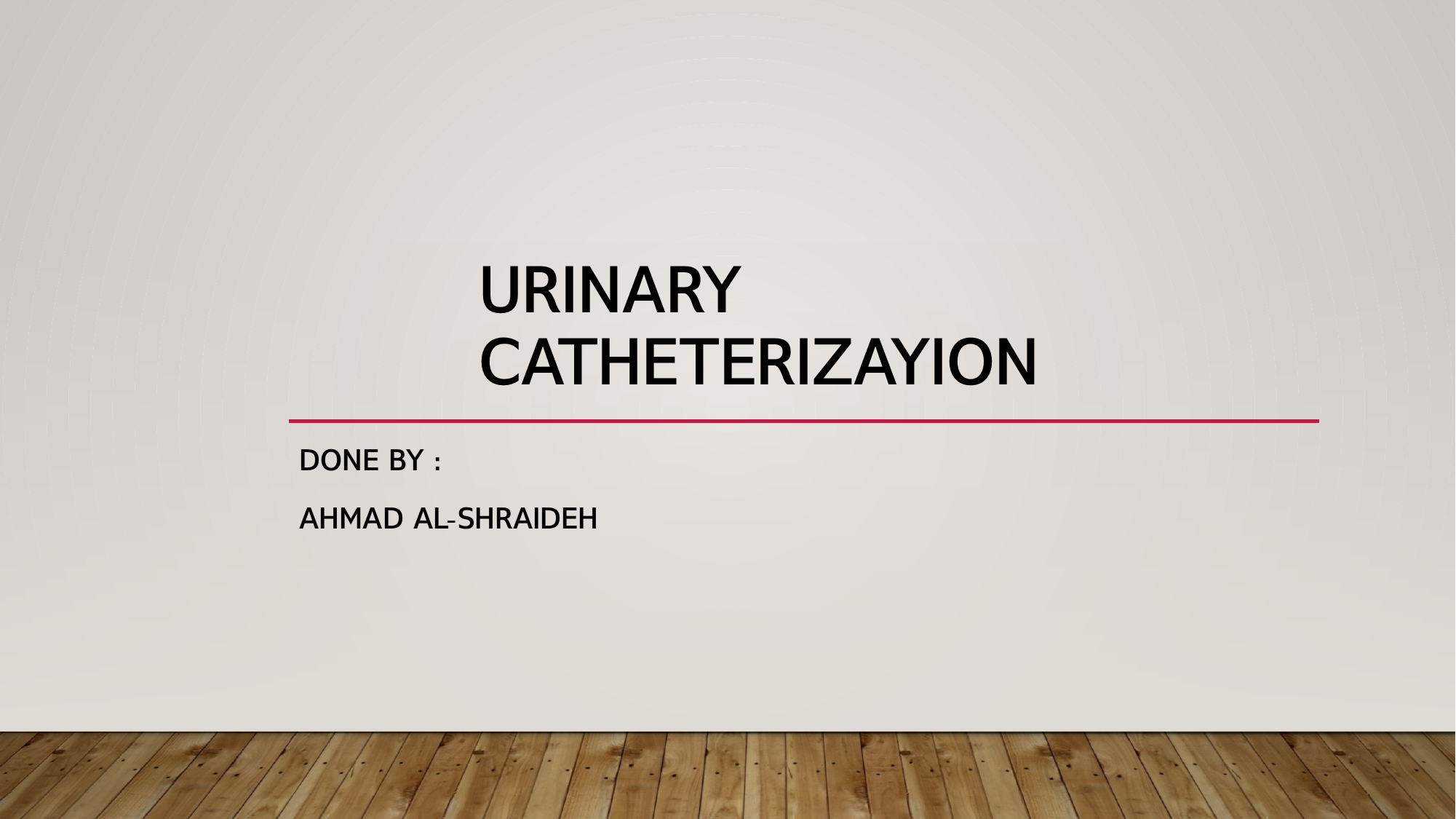

# Urinary catheterizayion
Done by :
Ahmad al-shraideh